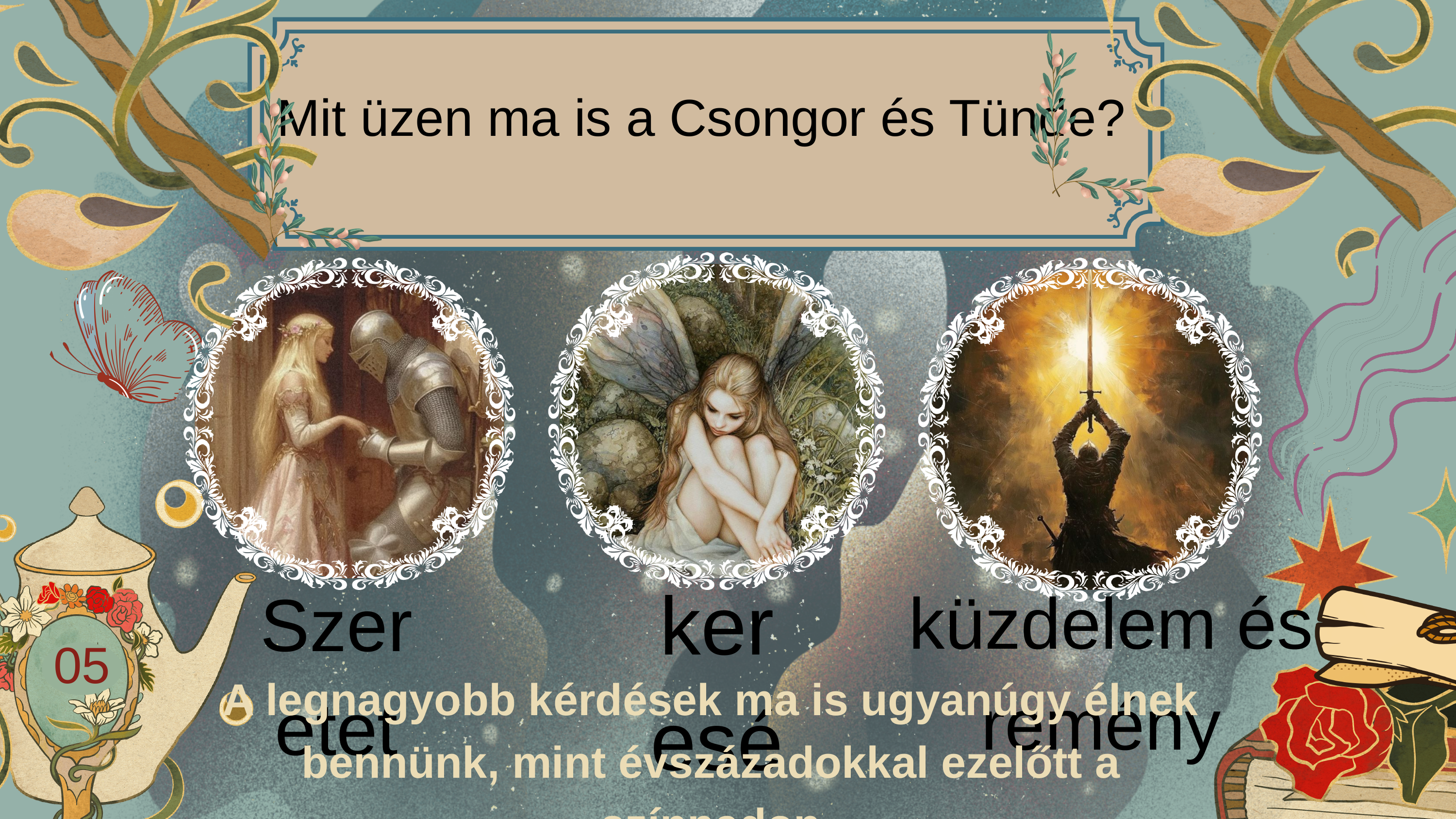

Mit üzen ma is a Csongor és Tünde?

keresés
Szeretet
 küzdelem és remény

05
A legnagyobb kérdések ma is ugyanúgy élnek bennünk, mint évszázadokkal ezelőtt a színpadon